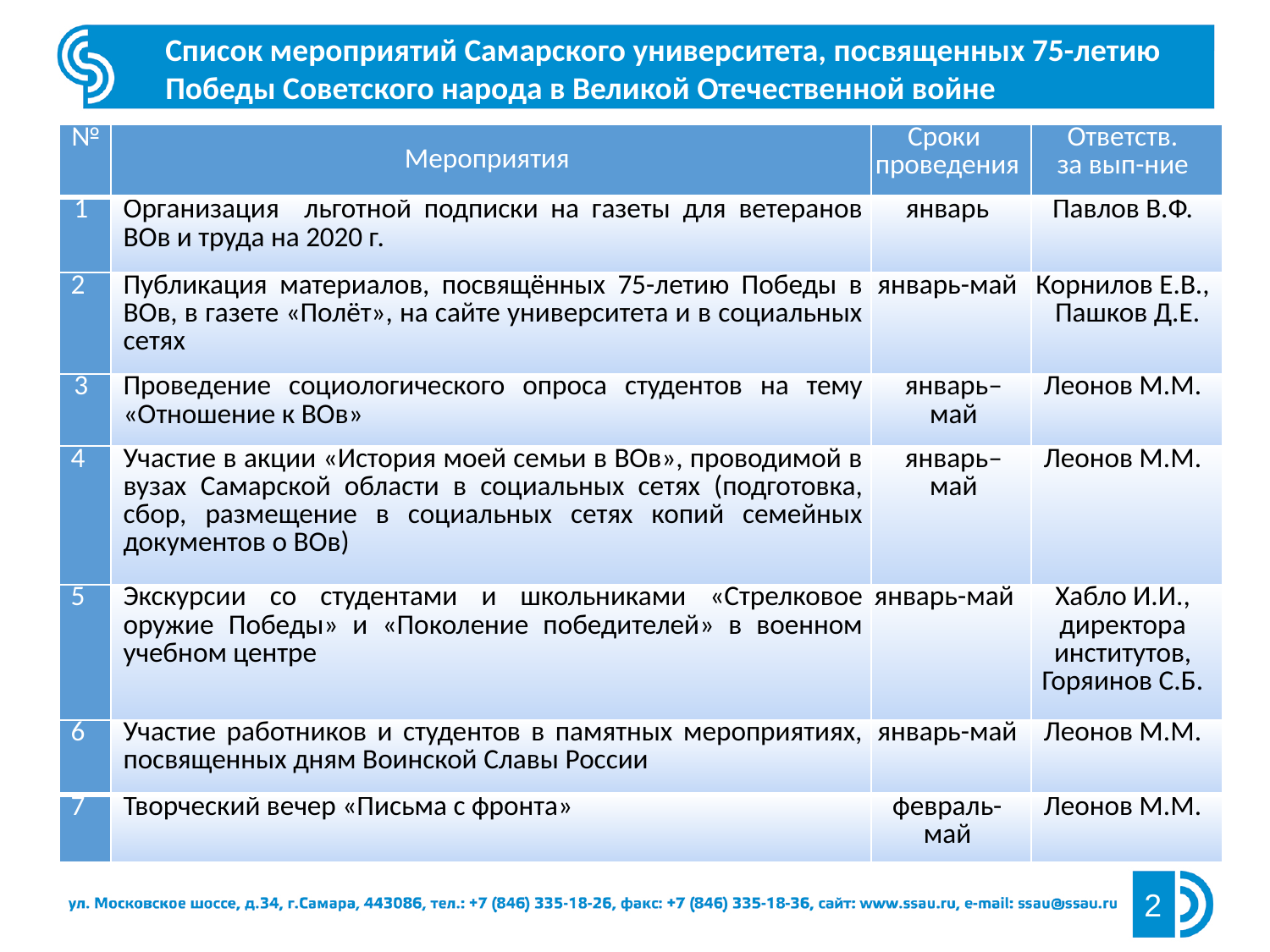

Список мероприятий Самарского университета, посвященных 75-летию Победы Советского народа в Великой Отечественной войне
| № | Мероприятия | Сроки проведения | Ответств. за вып-ние |
| --- | --- | --- | --- |
| 1 | Организация льготной подписки на газеты для ветеранов ВОв и труда на 2020 г. | январь | Павлов В.Ф. |
| 2 | Публикация материалов, посвящённых 75-летию Победы в ВОв, в газете «Полёт», на сайте университета и в социальных сетях | январь-май | Корнилов Е.В., Пашков Д.Е. |
| 3 | Проведение социологического опроса студентов на тему «Отношение к ВОв» | январь–май | Леонов М.М. |
| 4 | Участие в акции «История моей семьи в ВОв», проводимой в вузах Самарской области в социальных сетях (подготовка, сбор, размещение в социальных сетях копий семейных документов о ВОв) | январь–май | Леонов М.М. |
| 5 | Экскурсии со студентами и школьниками «Стрелковое оружие Победы» и «Поколение победителей» в военном учебном центре | январь-май | Хабло И.И., директора институтов, Горяинов С.Б. |
| 6 | Участие работников и студентов в памятных мероприятиях, посвященных дням Воинской Славы России | январь-май | Леонов М.М. |
| 7 | Творческий вечер «Письма с фронта» | февраль-май | Леонов М.М. |
2